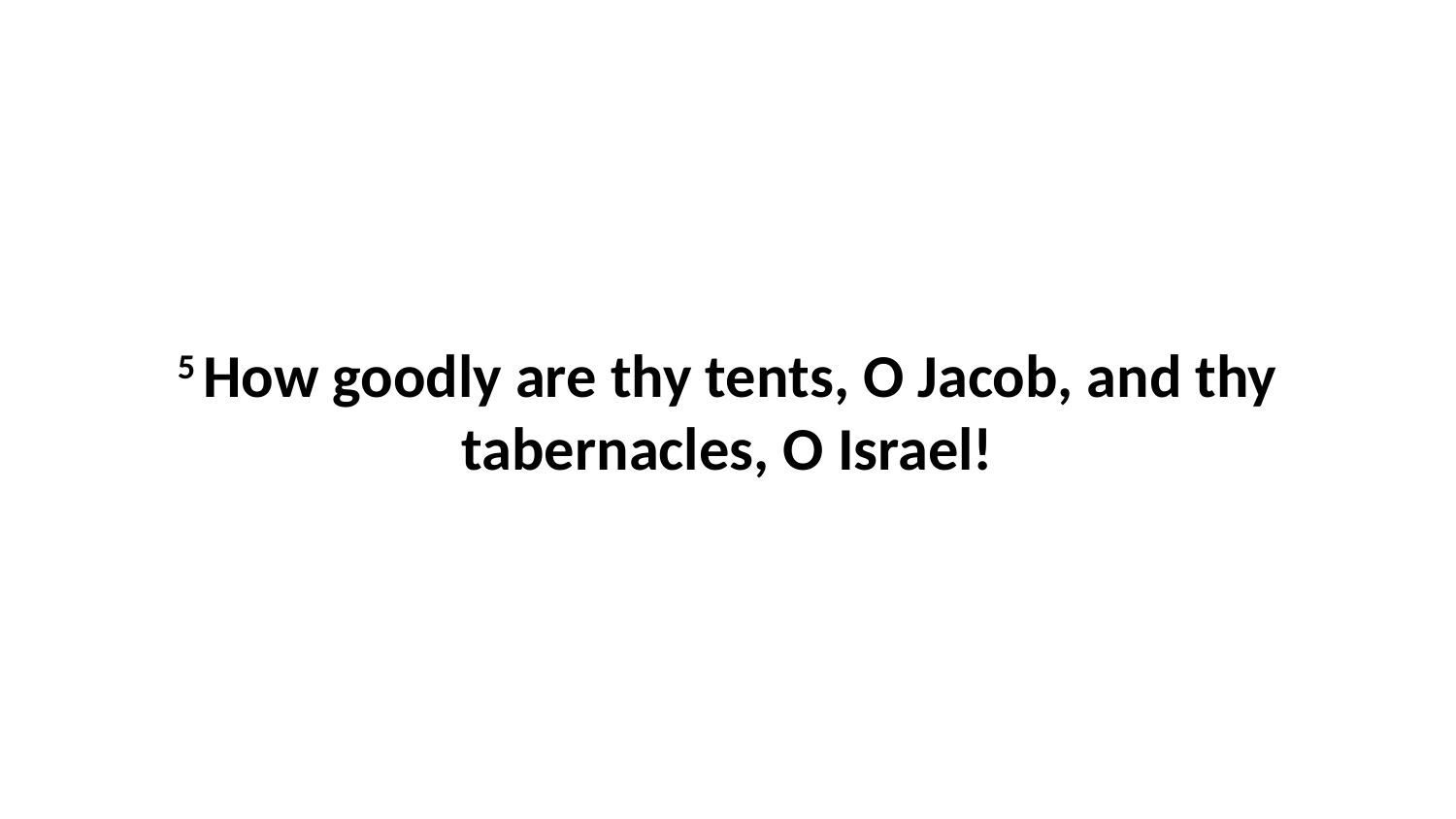

5 How goodly are thy tents, O Jacob, and thy tabernacles, O Israel!